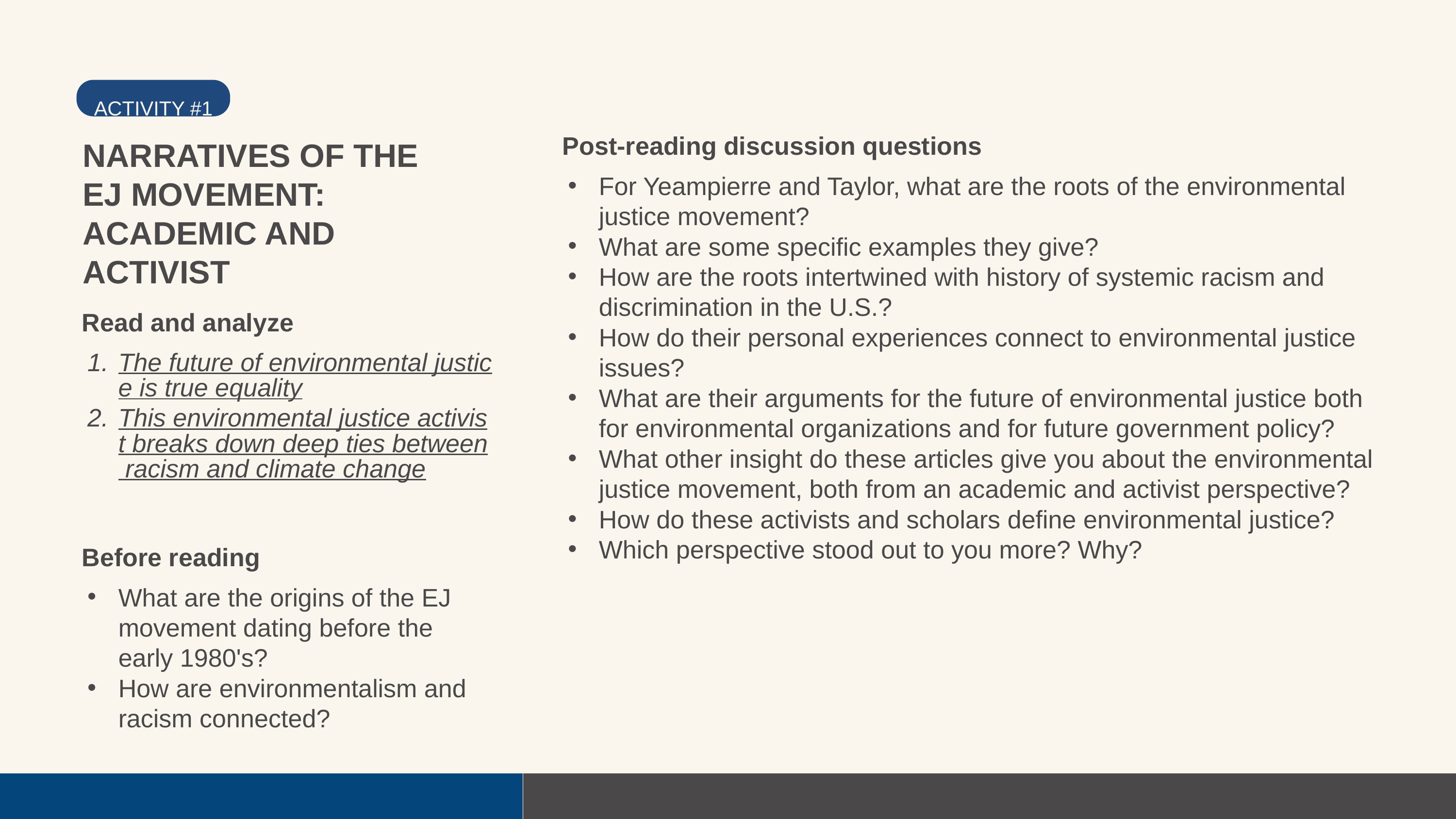

ACTIVITY #1
Post-reading discussion questions
For Yeampierre and Taylor, what are the roots of the environmental justice movement?
What are some specific examples they give?
How are the roots intertwined with history of systemic racism and discrimination in the U.S.?
How do their personal experiences connect to environmental justice issues?
What are their arguments for the future of environmental justice both for environmental organizations and for future government policy?
What other insight do these articles give you about the environmental justice movement, both from an academic and activist perspective?
How do these activists and scholars define environmental justice?
Which perspective stood out to you more? Why?
NARRATIVES OF THE EJ MOVEMENT: ACADEMIC AND ACTIVIST
Read and analyze
The future of environmental justice is true equality
This environmental justice activist breaks down deep ties between racism and climate change
Before reading
What are the origins of the EJ movement dating before the early 1980's?
How are environmentalism and racism connected?